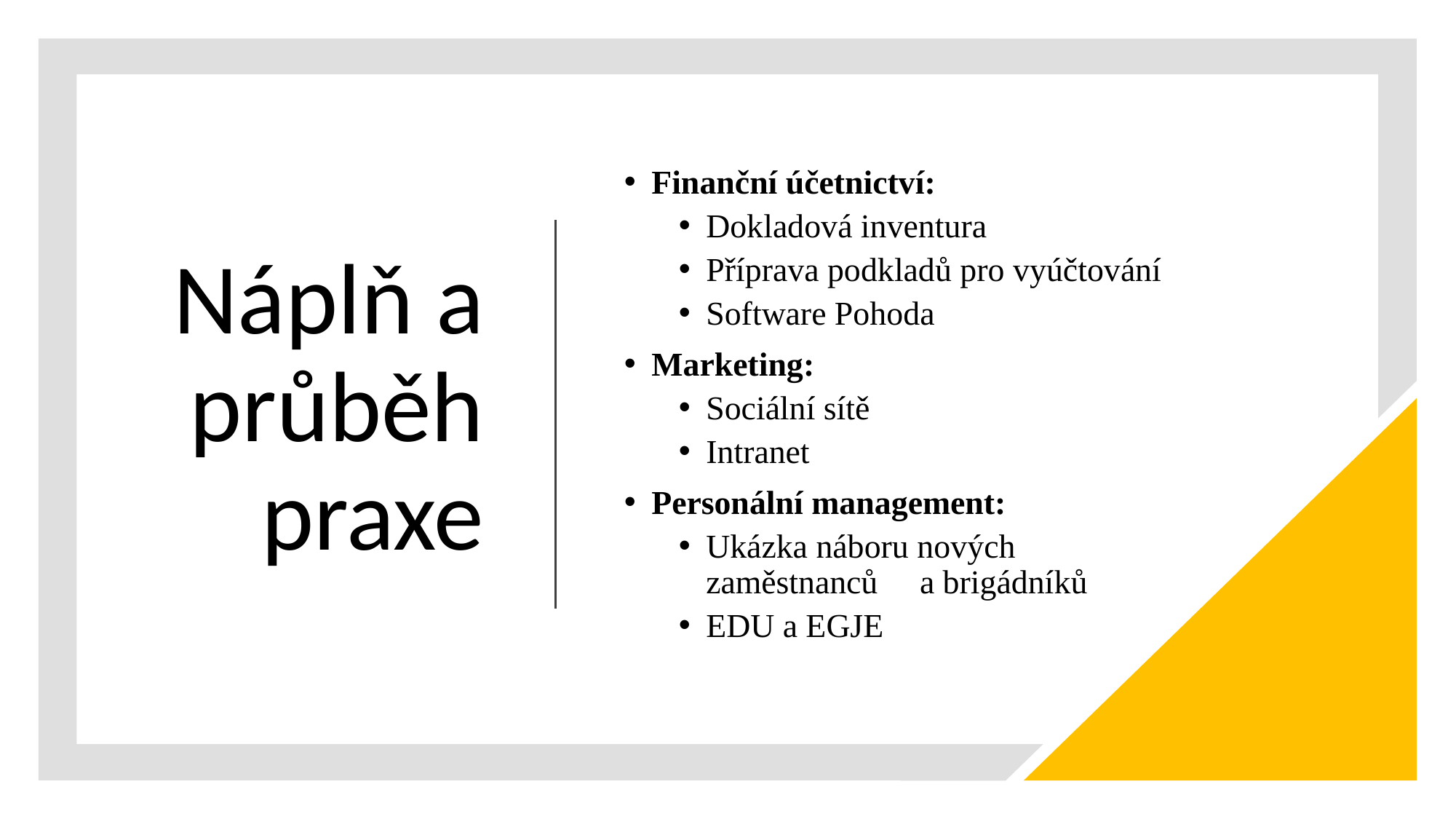

# Náplň a průběh praxe
Finanční účetnictví:
Dokladová inventura
Příprava podkladů pro vyúčtování
Software Pohoda
Marketing:
Sociální sítě
Intranet
Personální management:
Ukázka náboru nových zaměstnanců     a brigádníků
EDU a EGJE